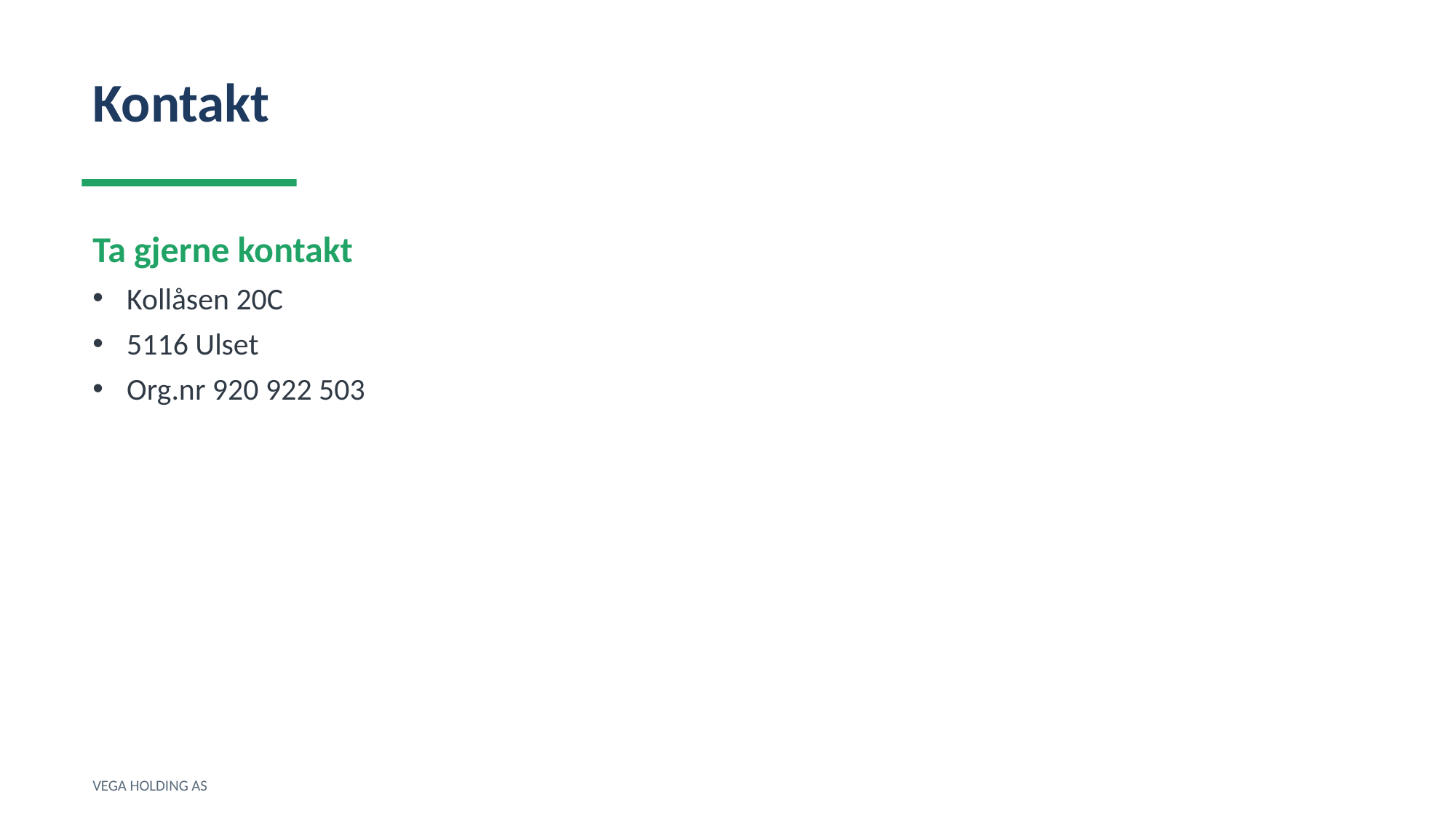

Kontakt

Ta gjerne kontakt
Kollåsen 20C
5116 Ulset
Org.nr 920 922 503
VEGA HOLDING AS